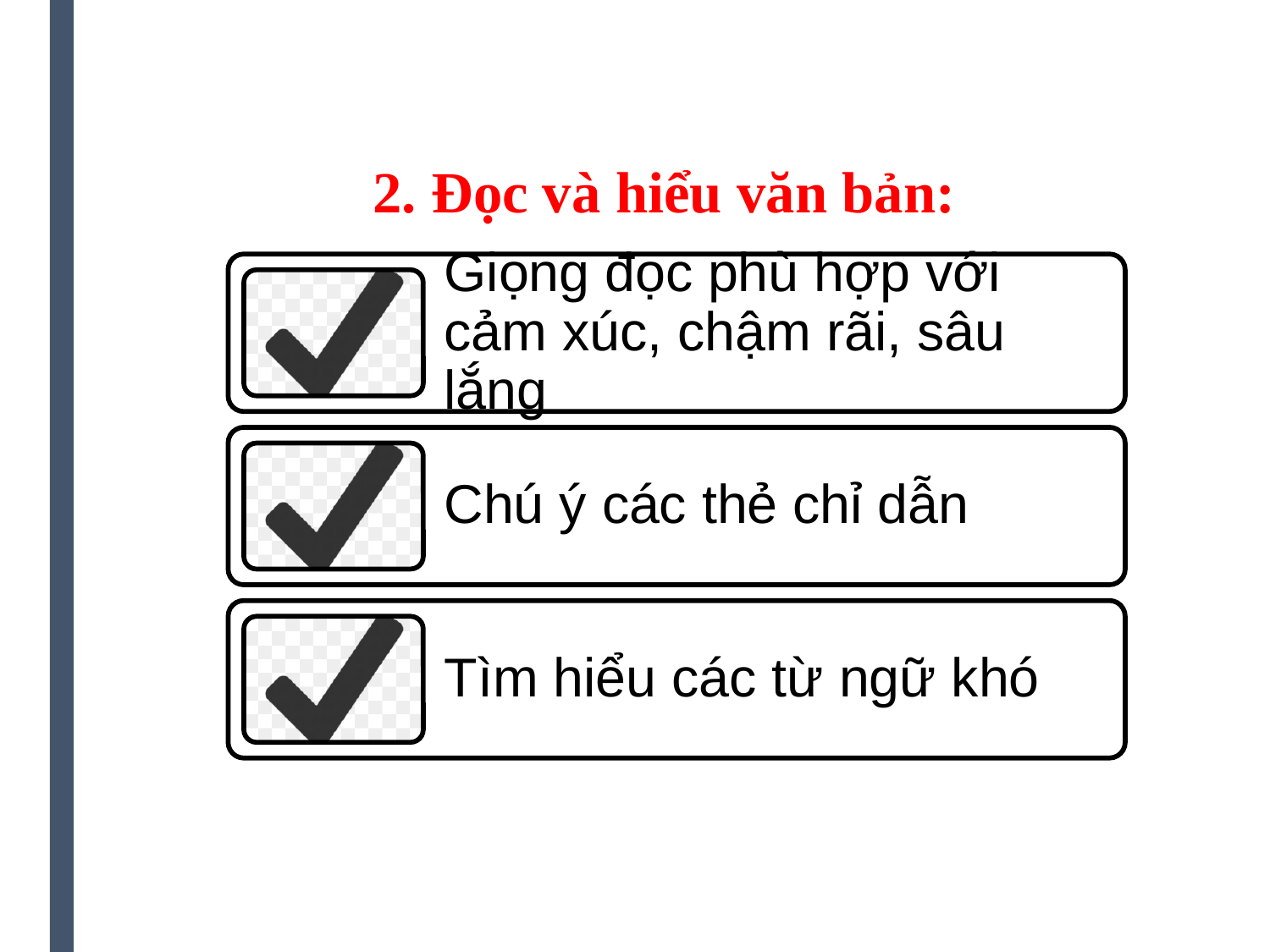

# 2. Đọc và hiểu văn bản:
Giọng đọc phù hợp với cảm xúc, chậm rãi, sâu lắng
Chú ý các thẻ chỉ dẫn
Tìm hiểu các từ ngữ khó